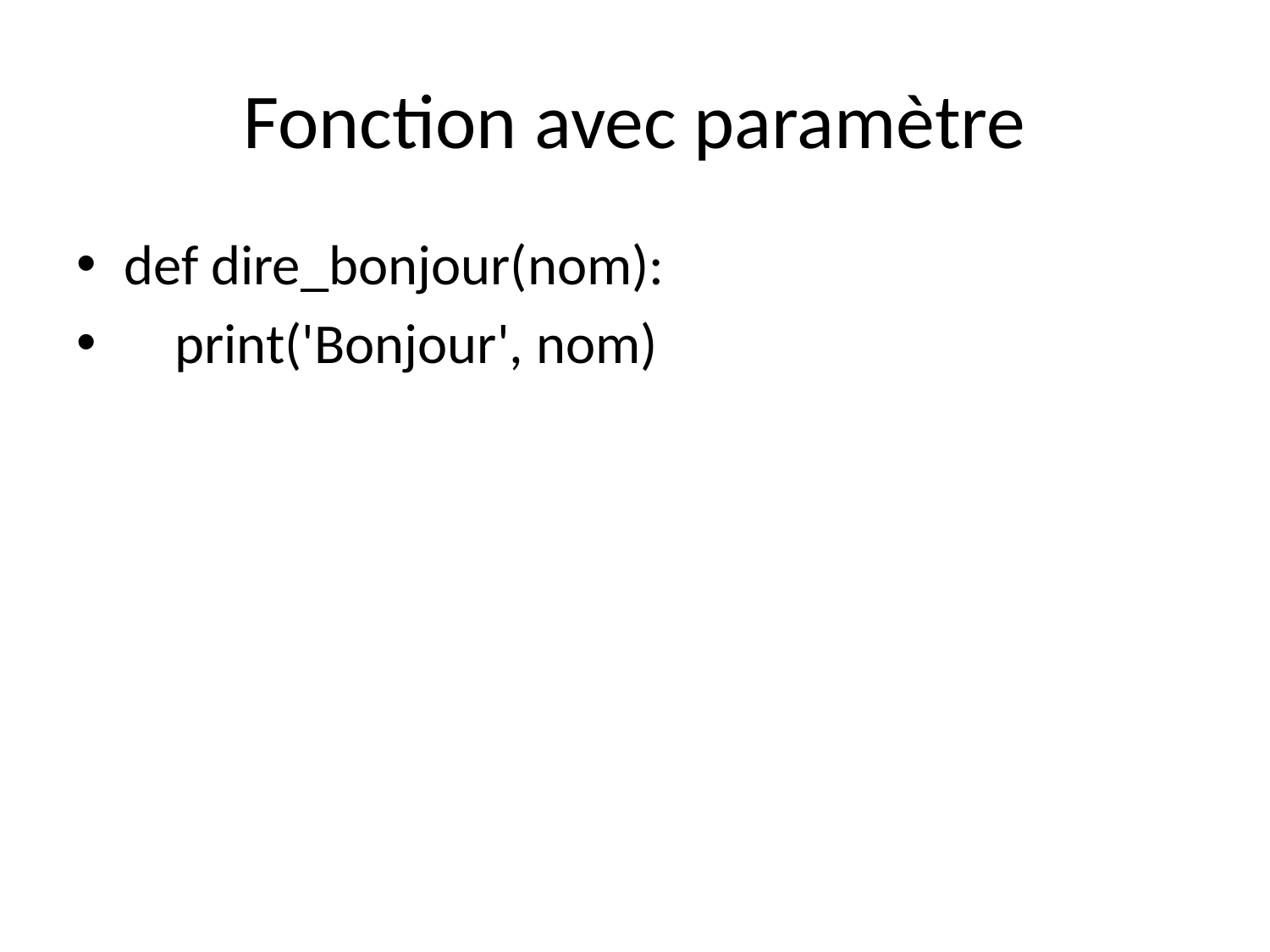

# Fonction avec paramètre
def dire_bonjour(nom):
    print('Bonjour', nom)